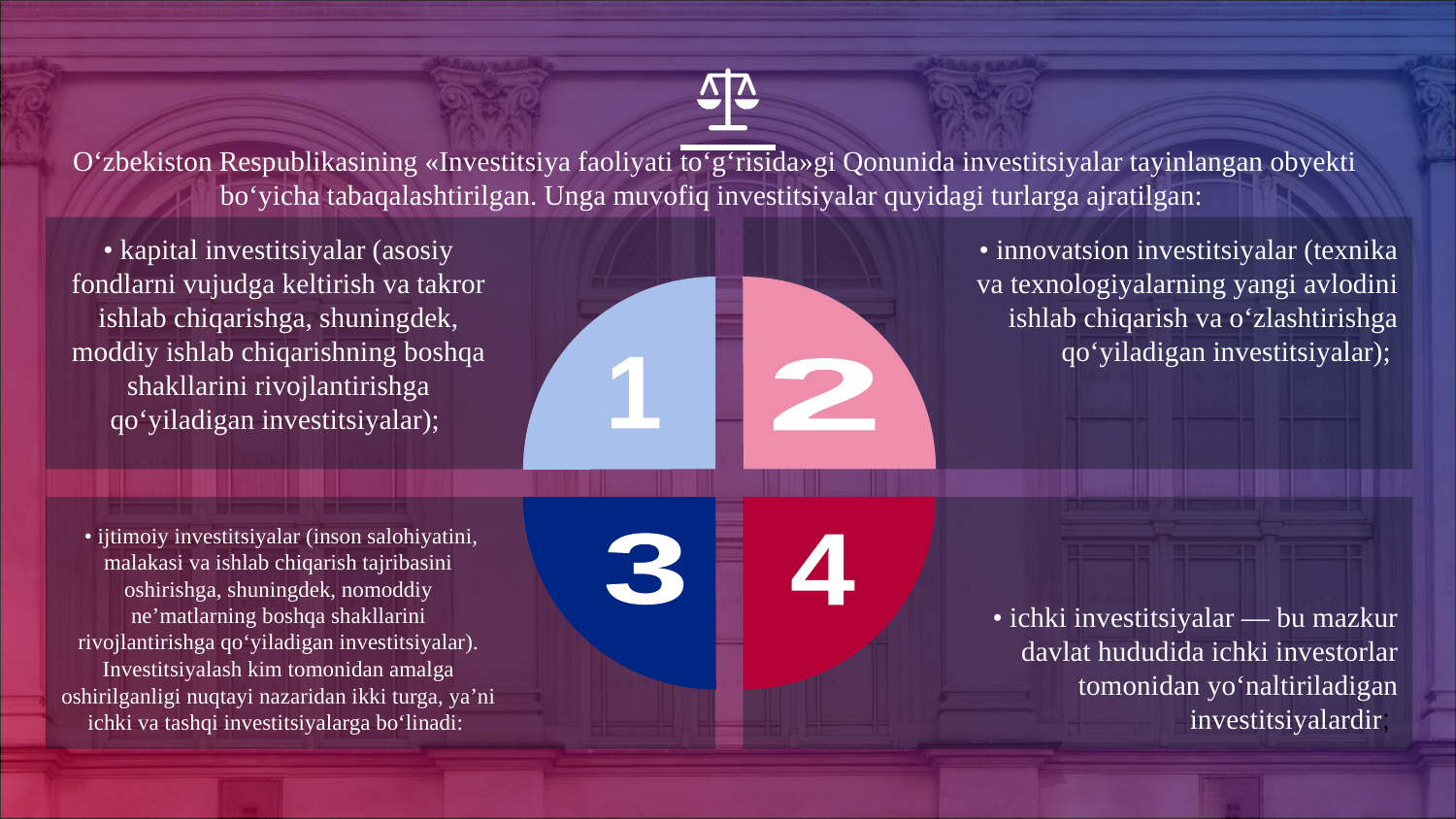

# O‘zbekiston Respublikasining «Investitsiya faoliyati to‘g‘risida»gi Qonunida investitsiyalar tayinlangan obyekti bo‘yicha tabaqalashtirilgan. Unga muvofiq investitsiyalar quyidagi turlarga ajratilgan:
• kapital investitsiyalar (asosiy fondlarni vujudga keltirish va takror ishlab chiqarishga, shuningdek, moddiy ishlab chiqarishning boshqa shakllarini rivojlantirishga qo‘yiladigan investitsiyalar);

 • innovatsion investitsiyalar (texnika va texnologiyalarning yangi avlodini ishlab chiqarish va o‘zlashtirishga qo‘yiladigan investitsiyalar);

1
2

 • ijtimoiy investitsiyalar (inson salohiyatini, malakasi va ishlab chiqarish tajribasini oshirishga, shuningdek, nomoddiy ne’matlarning boshqa shakllarini rivojlantirishga qo‘yiladigan investitsiyalar). Investitsiyalash kim tomonidan amalga oshirilganligi nuqtayi nazaridan ikki turga, ya’ni ichki va tashqi investitsiyalarga bo‘linadi:
 • ichki investitsiyalar — bu mazkur davlat hududida ichki investorlar tomonidan yo‘naltiriladigan investitsiyalardir;
3
4
7